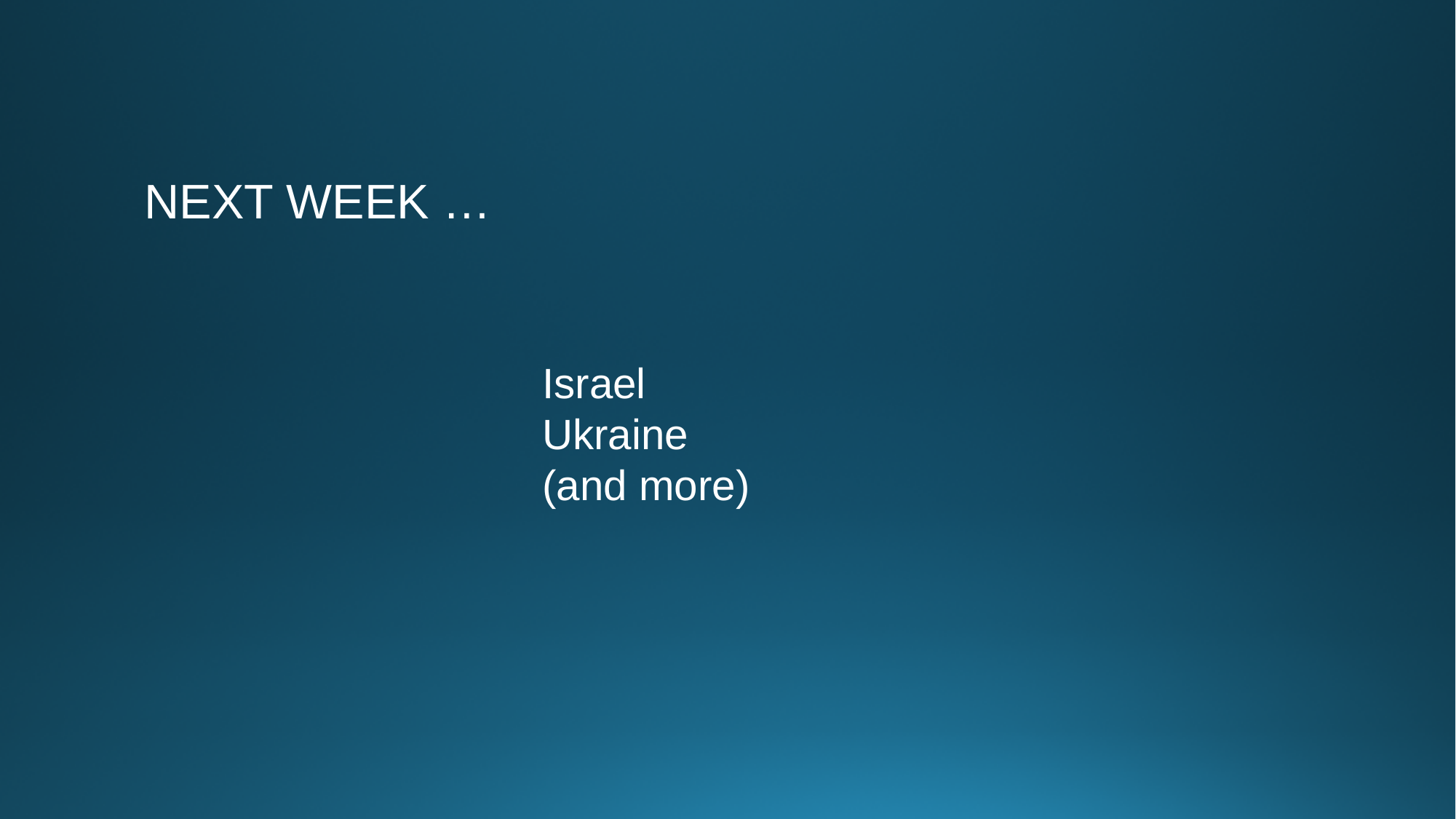

NEXT WEEK …
Israel
Ukraine
(and more)